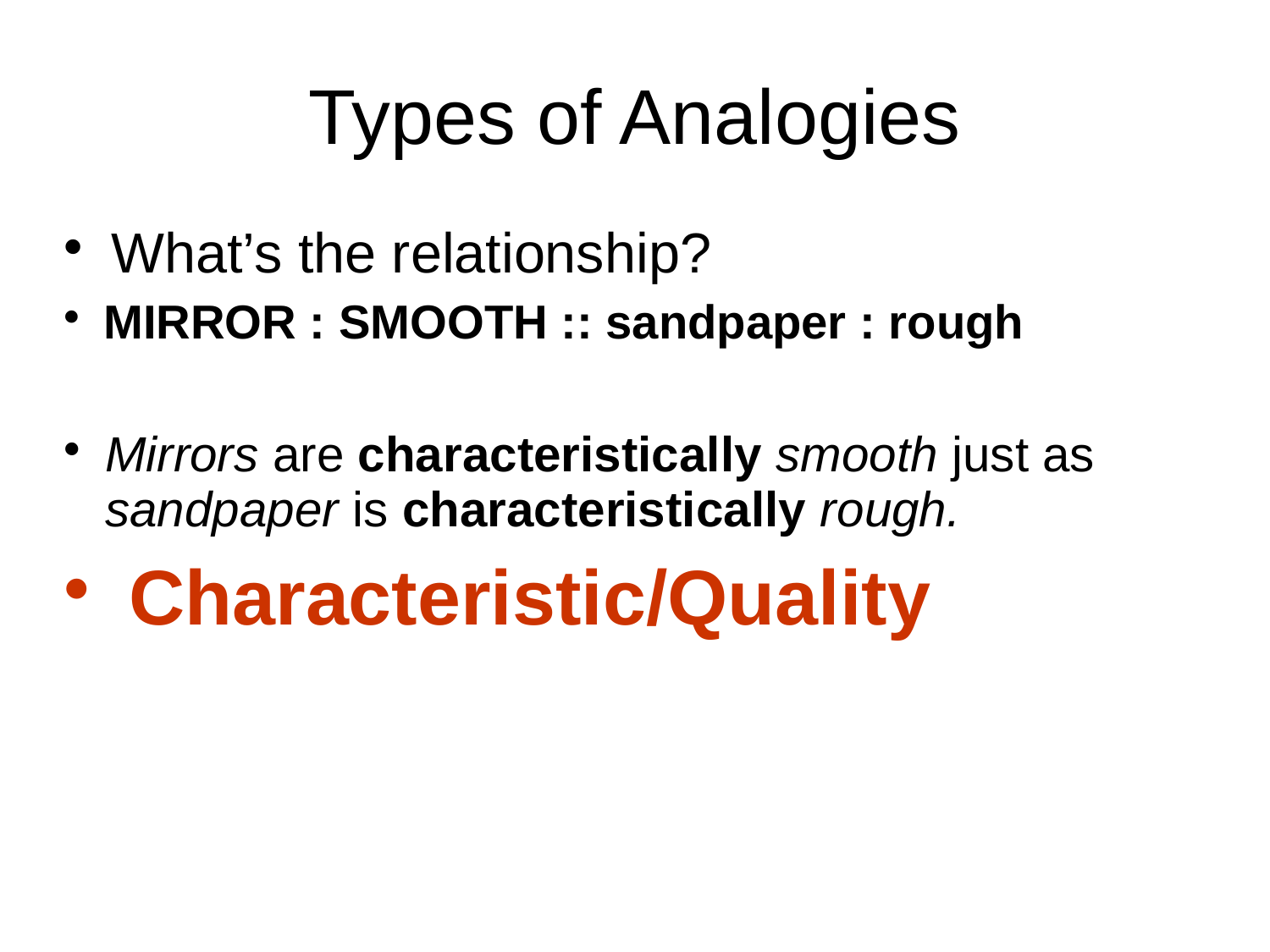

Types of Analogies
What’s the relationship?
MIRROR : SMOOTH :: sandpaper : rough

Mirrors are characteristically smooth just as sandpaper is characteristically rough.
Characteristic/Quality